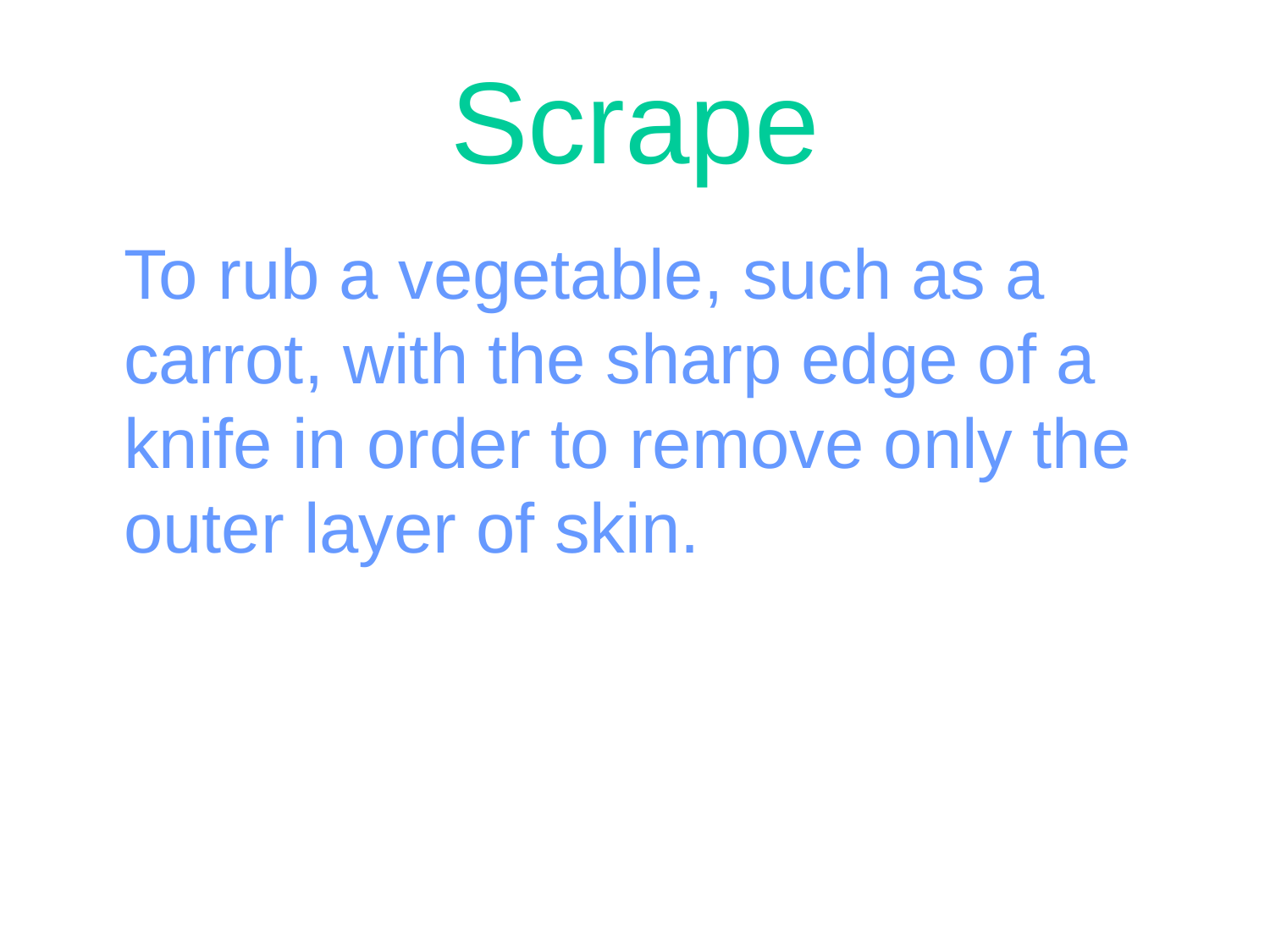

# Scrape
	To rub a vegetable, such as a carrot, with the sharp edge of a knife in order to remove only the outer layer of skin.